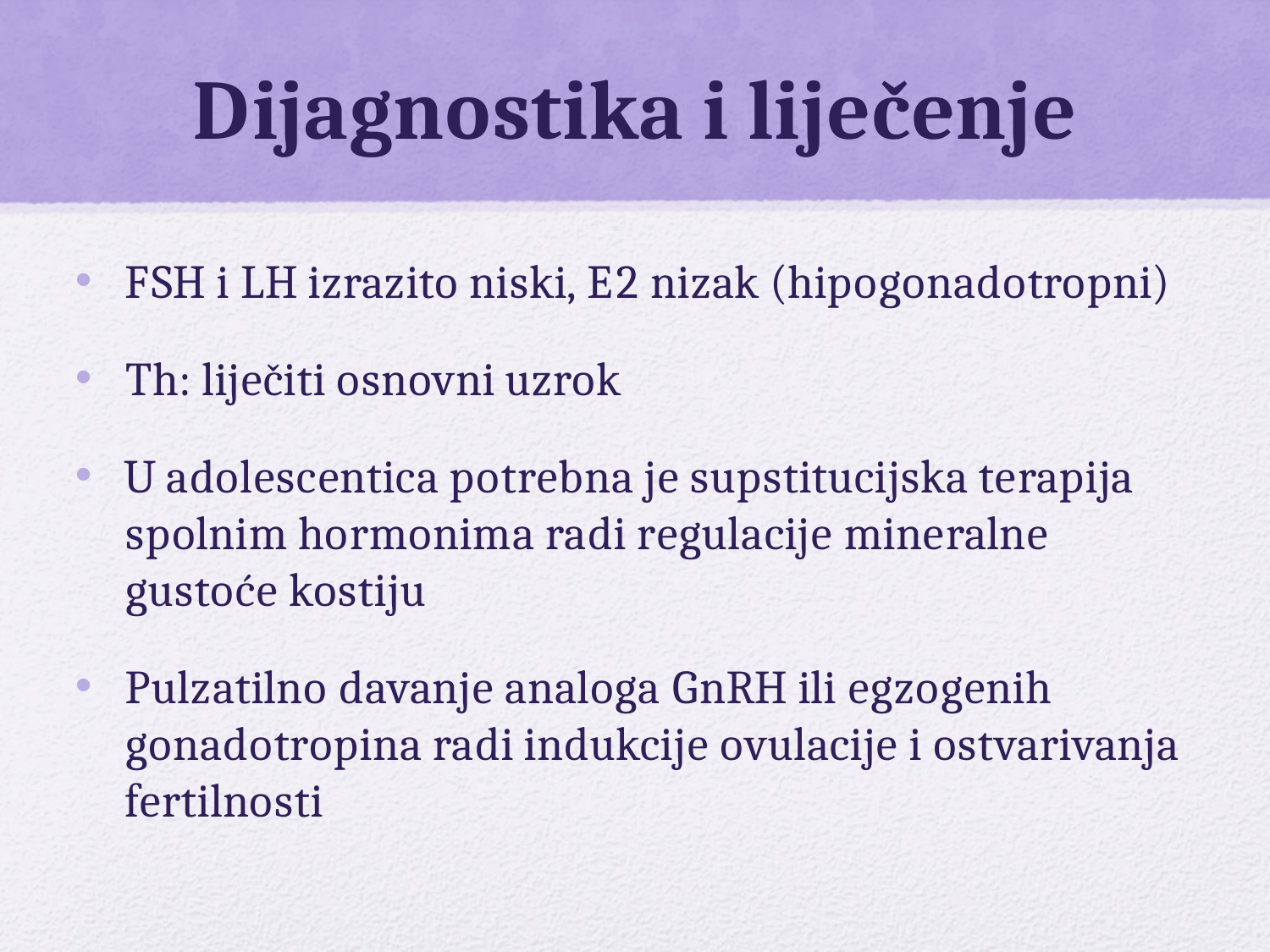

# Dijagnostika i liječenje
FSH i LH izrazito niski, E2 nizak (hipogonadotropni)
Th: liječiti osnovni uzrok
U adolescentica potrebna je supstitucijska terapija spolnim hormonima radi regulacije mineralne gustoće kostiju
Pulzatilno davanje analoga GnRH ili egzogenih gonadotropina radi indukcije ovulacije i ostvarivanja fertilnosti